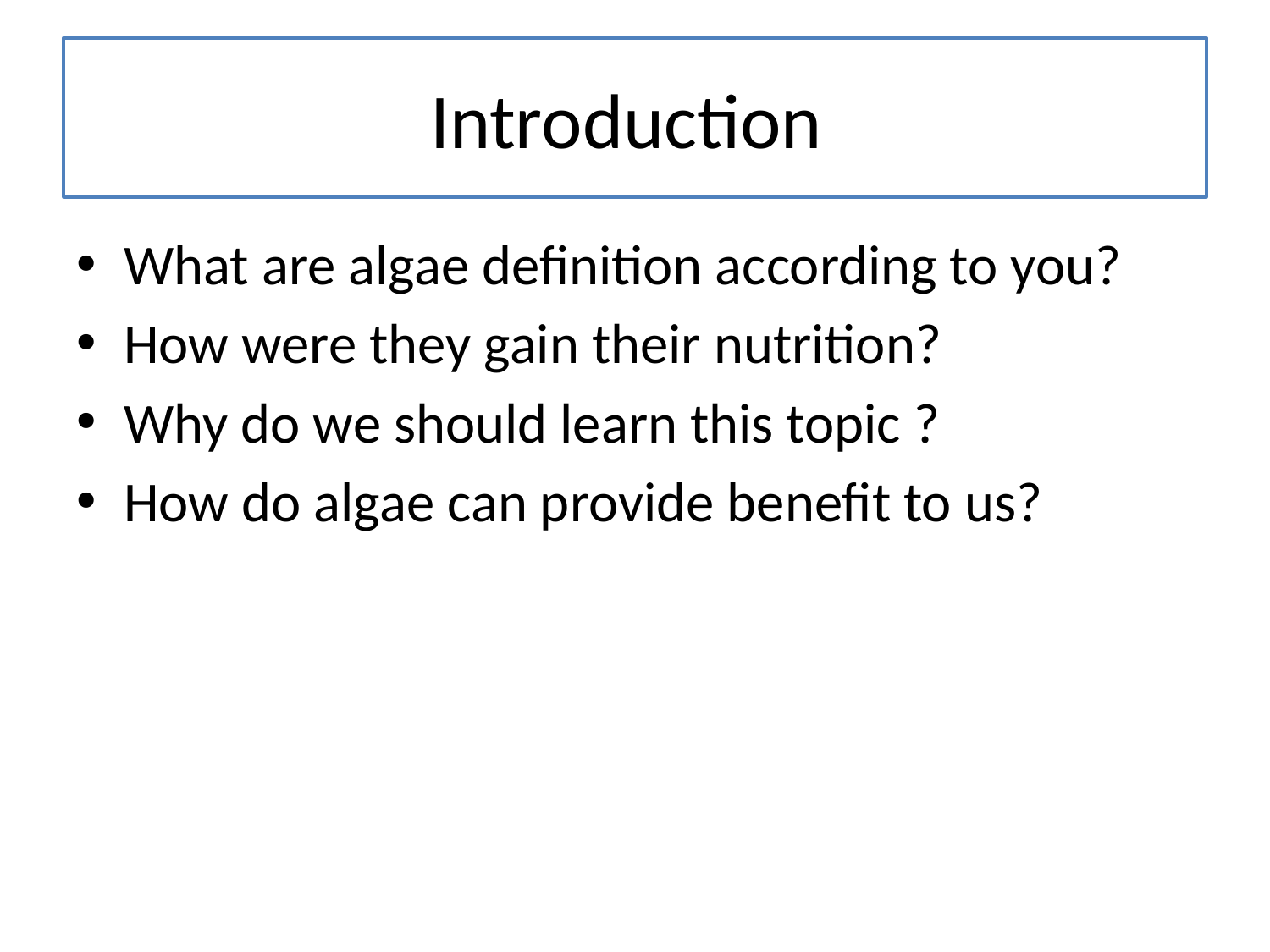

# Introduction
What are algae definition according to you?
How were they gain their nutrition?
Why do we should learn this topic ?
How do algae can provide benefit to us?